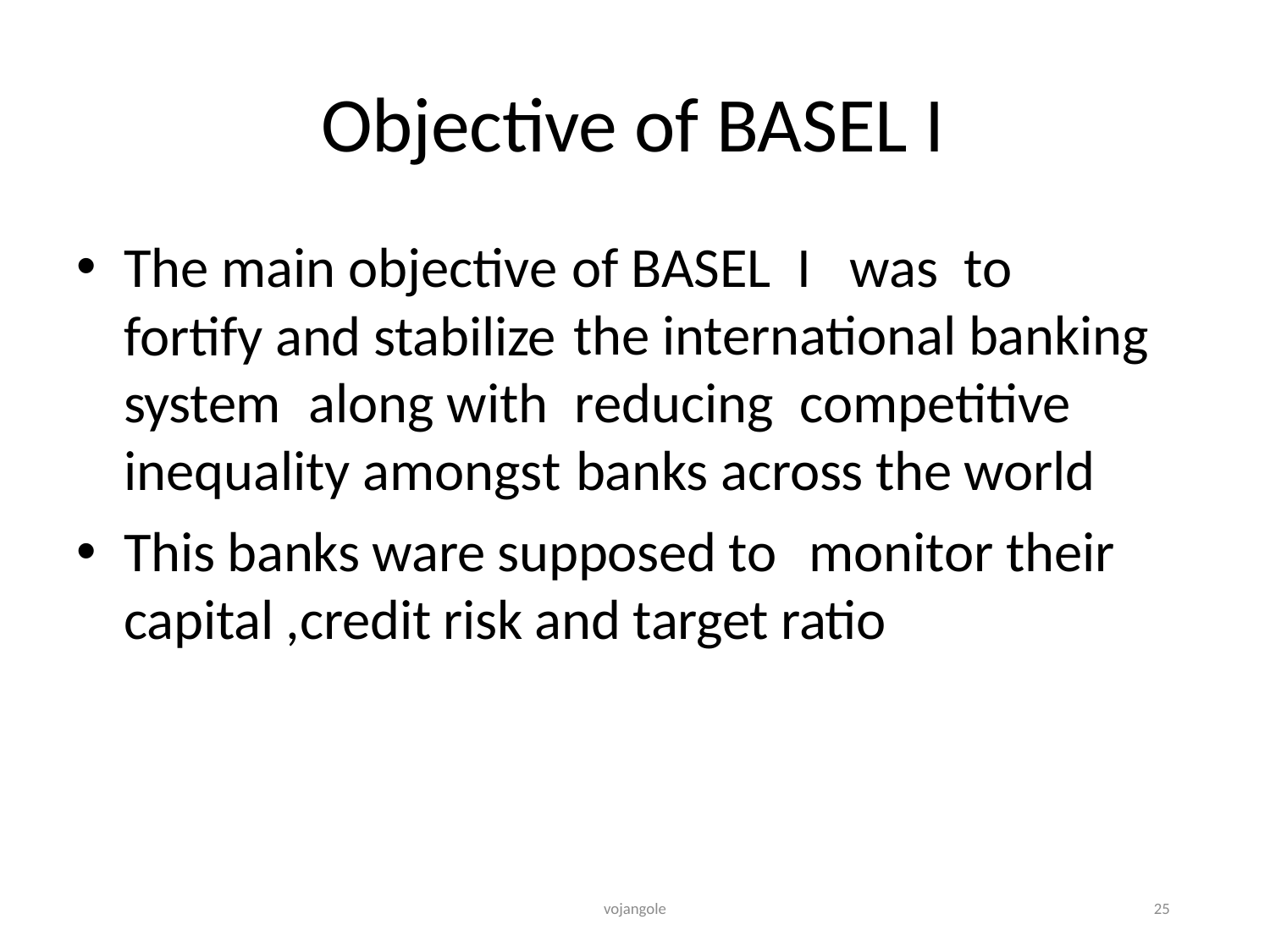

Objective of BASEL I
•
The main objective
fortify and stabilize
of BASEL
I
was
to
the international banking
system
along with
reducing
competitive
inequality amongst
banks across the world
•
This banks ware supposed to
monitor their
capital ,credit risk and target ratio
vojangole
25